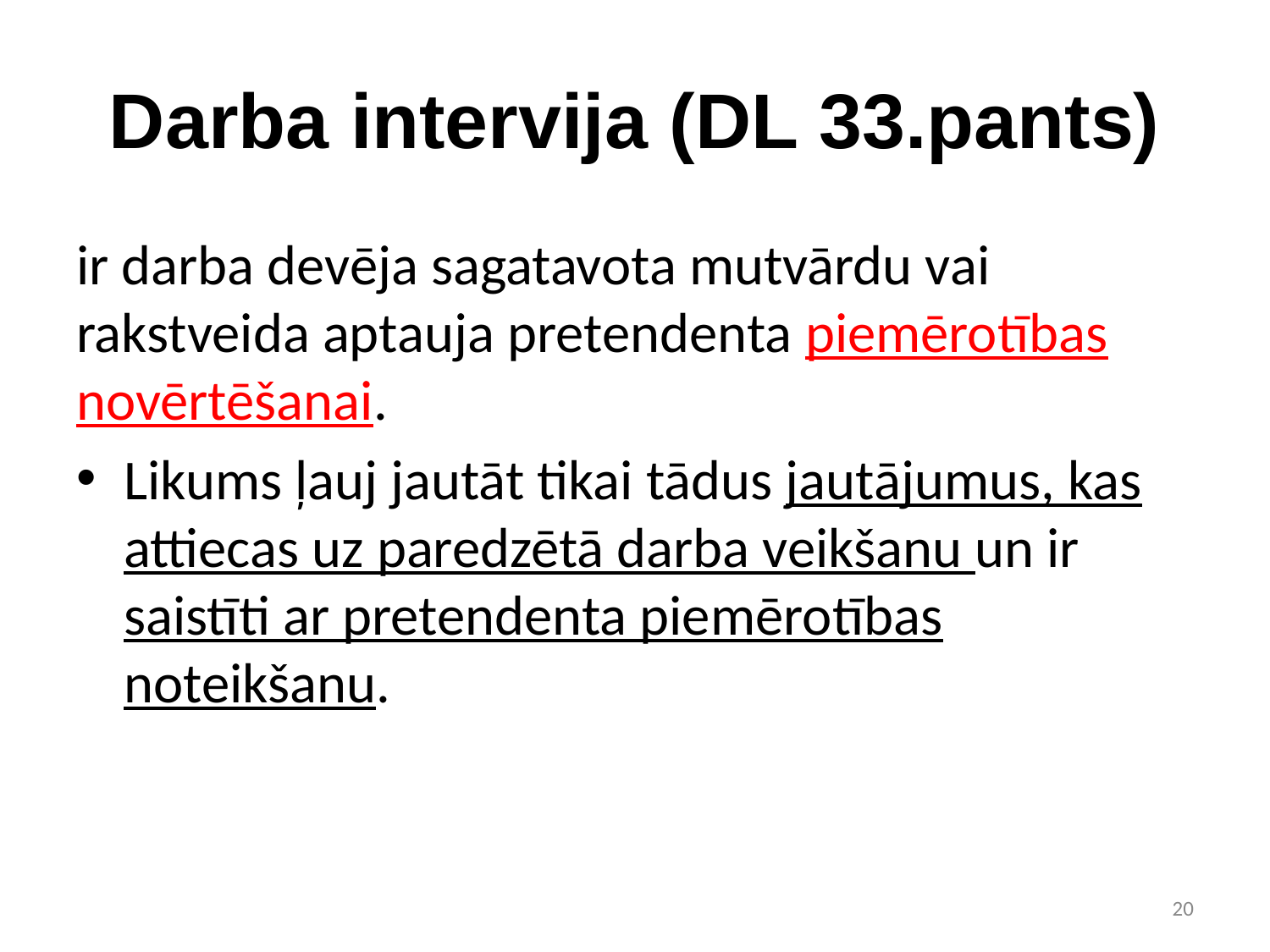

# Darba intervija (DL 33.pants)
ir darba devēja sagatavota mutvārdu vai rakstveida aptauja pretendenta piemērotības novērtēšanai.
Likums ļauj jautāt tikai tādus jautājumus, kas attiecas uz paredzētā darba veikšanu un ir saistīti ar pretendenta piemērotības noteikšanu.

20